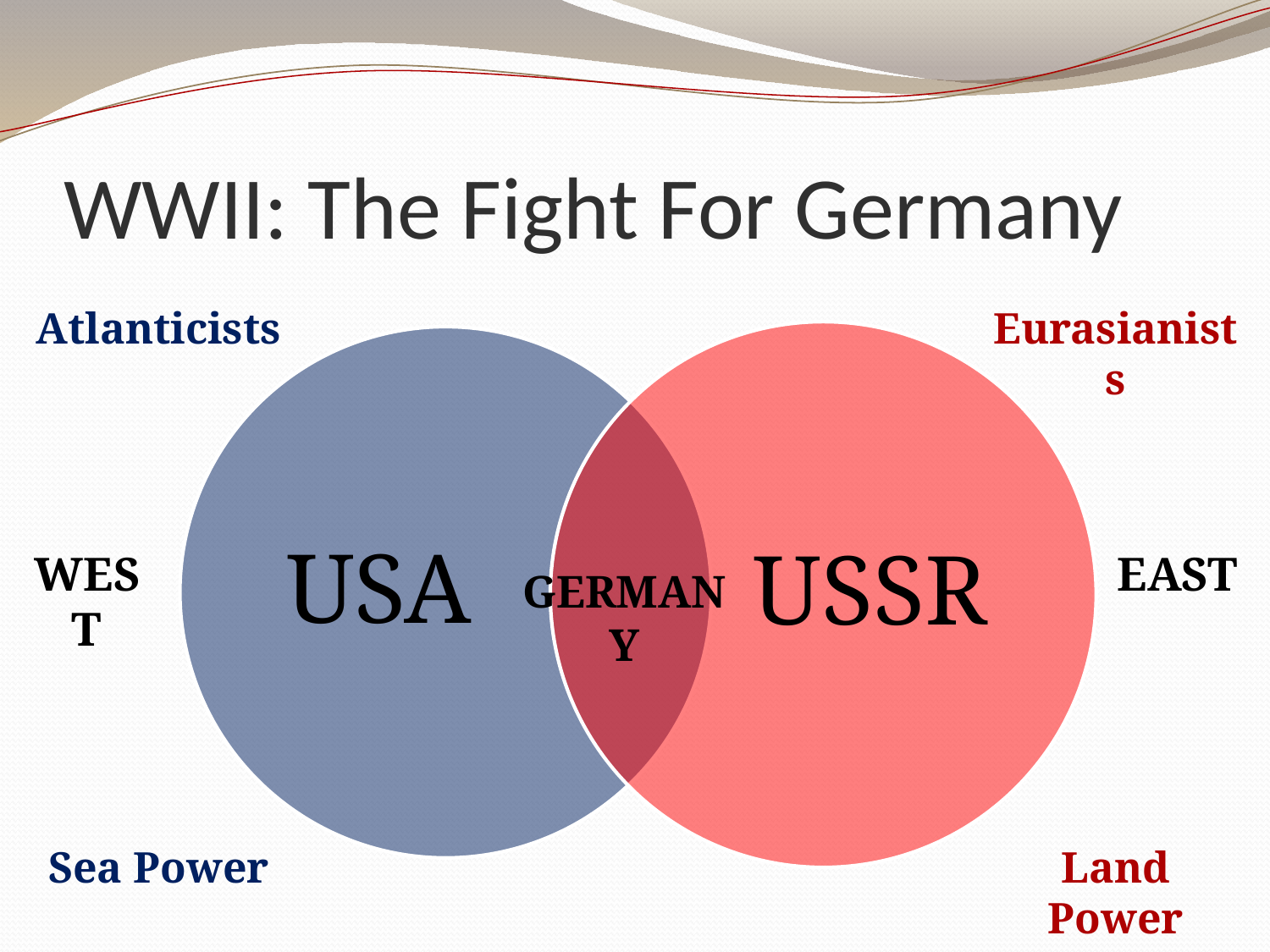

# WWII: The Fight For Germany
USA
USSR
Atlanticists
Eurasianists
WEST
EAST
GERMANY
Land Power
Sea Power